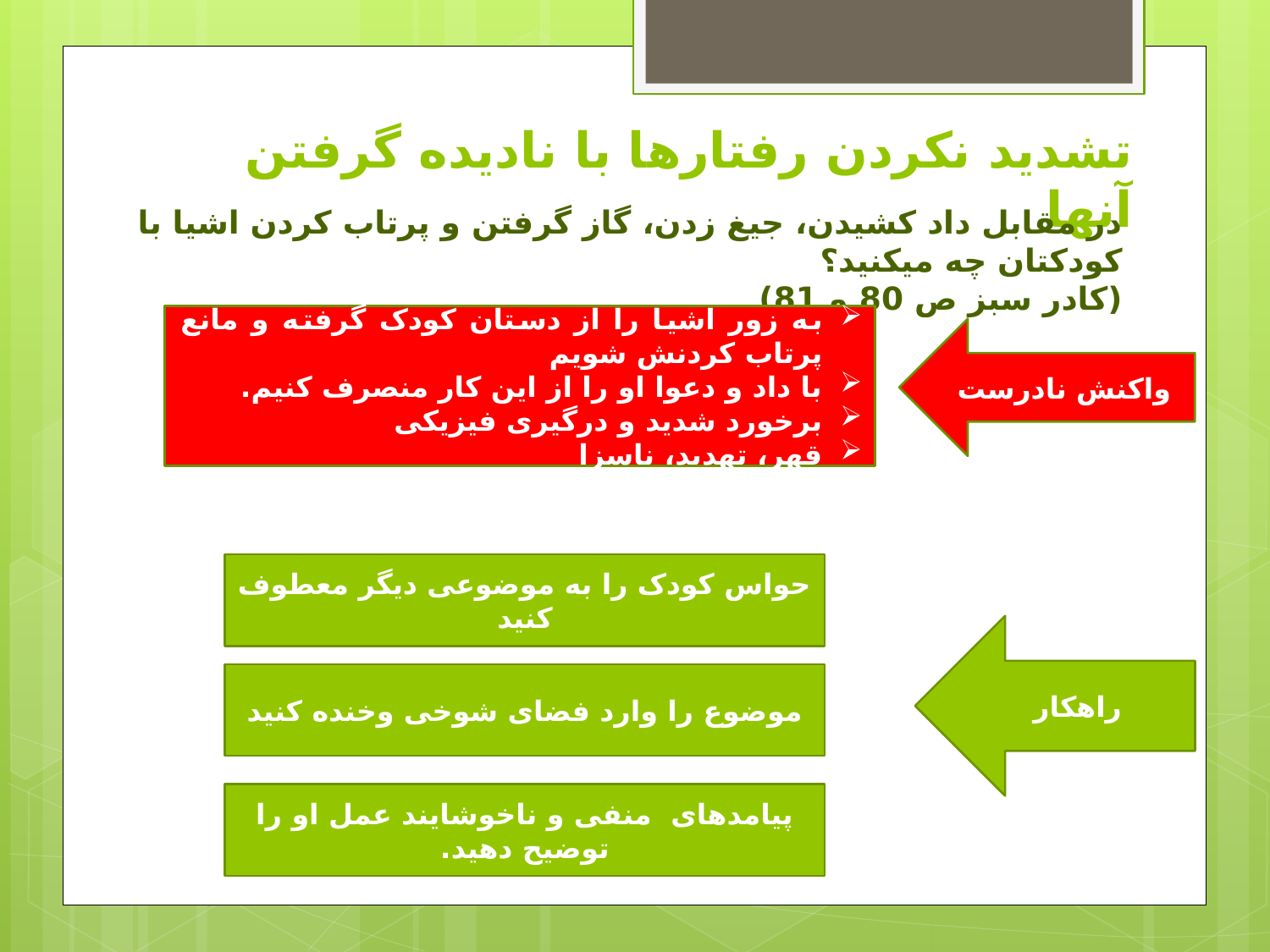

# تشدید نکردن رفتارها با نادیده گرفتن آنها
در مقابل داد کشیدن، جیغ زدن، گاز گرفتن و پرتاب کردن اشیا با کودکتان چه میکنید؟
(کادر سبز ص 80 و 81)
به زور اشیا را از دستان کودک گرفته و مانع پرتاب کردنش شویم
با داد و دعوا او را از این کار منصرف کنیم.
برخورد شدید و درگیری فیزیکی
قهر، تهدید، ناسزا
واکنش نادرست
حواس کودک را به موضوعی دیگر معطوف کنید
راهکار
موضوع را وارد فضای شوخی وخنده کنید
پیامدهای  منفی و ناخوشایند عمل او را توضیح دهید.